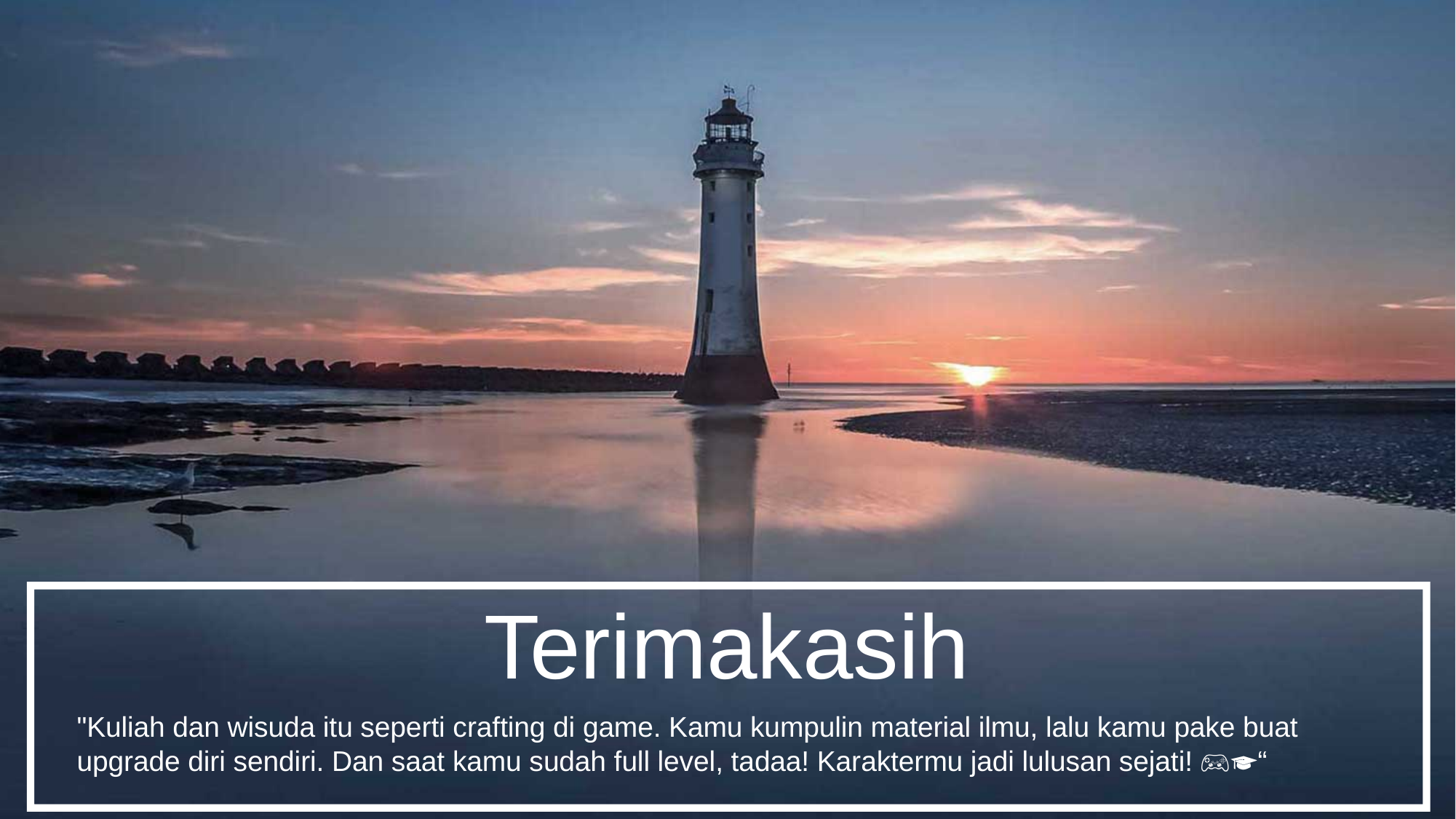

Terimakasih

"Kuliah dan wisuda itu seperti crafting di game. Kamu kumpulin material ilmu, lalu kamu pake buat upgrade diri sendiri. Dan saat kamu sudah full level, tadaa! Karaktermu jadi lulusan sejati! 🎮🎓“